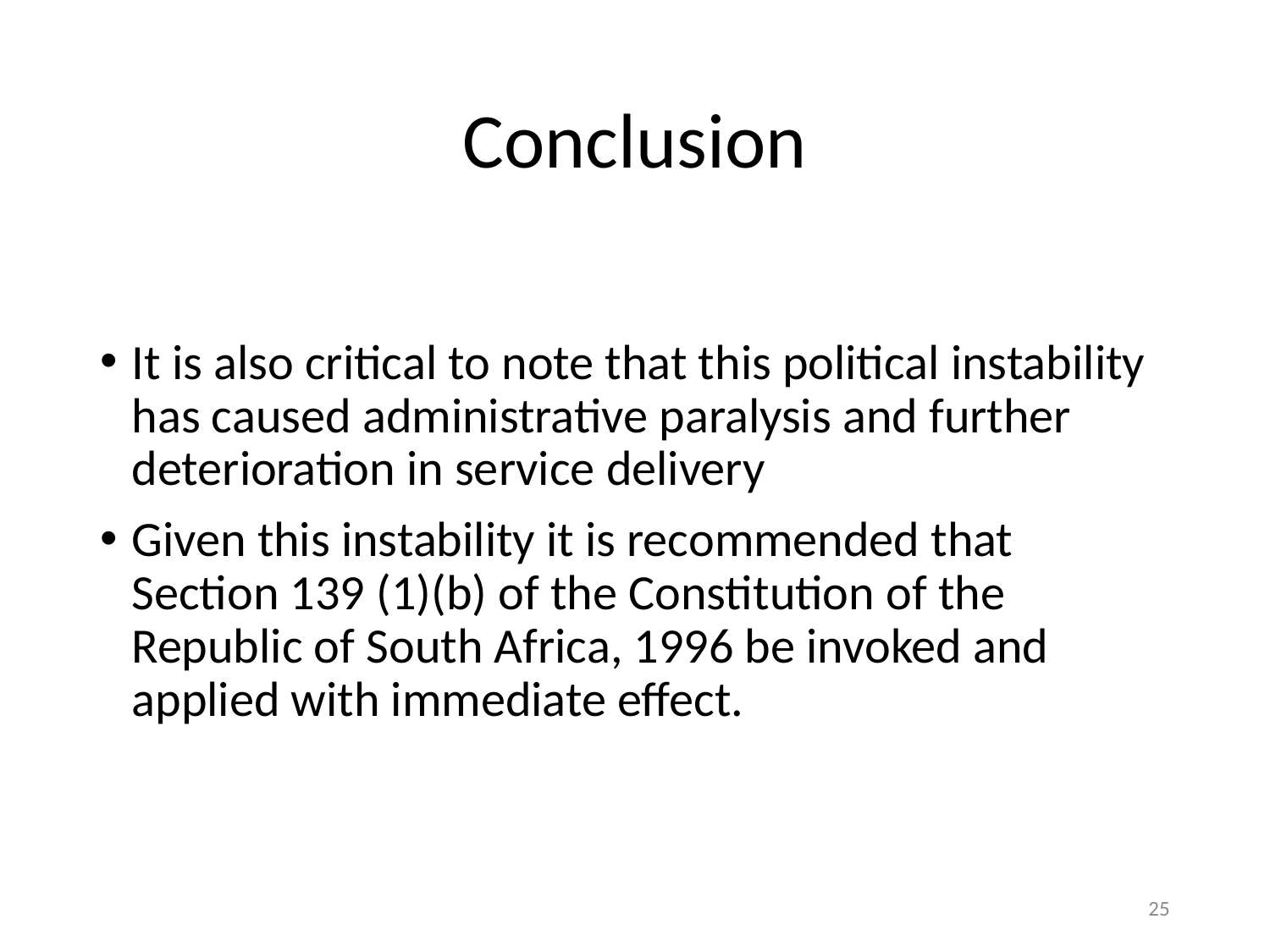

# Conclusion

It is also critical to note that this political instability has caused administrative paralysis and further deterioration in service delivery
Given this instability it is recommended that Section 139 (1)(b) of the Constitution of the Republic of South Africa, 1996 be invoked and applied with immediate effect.
25